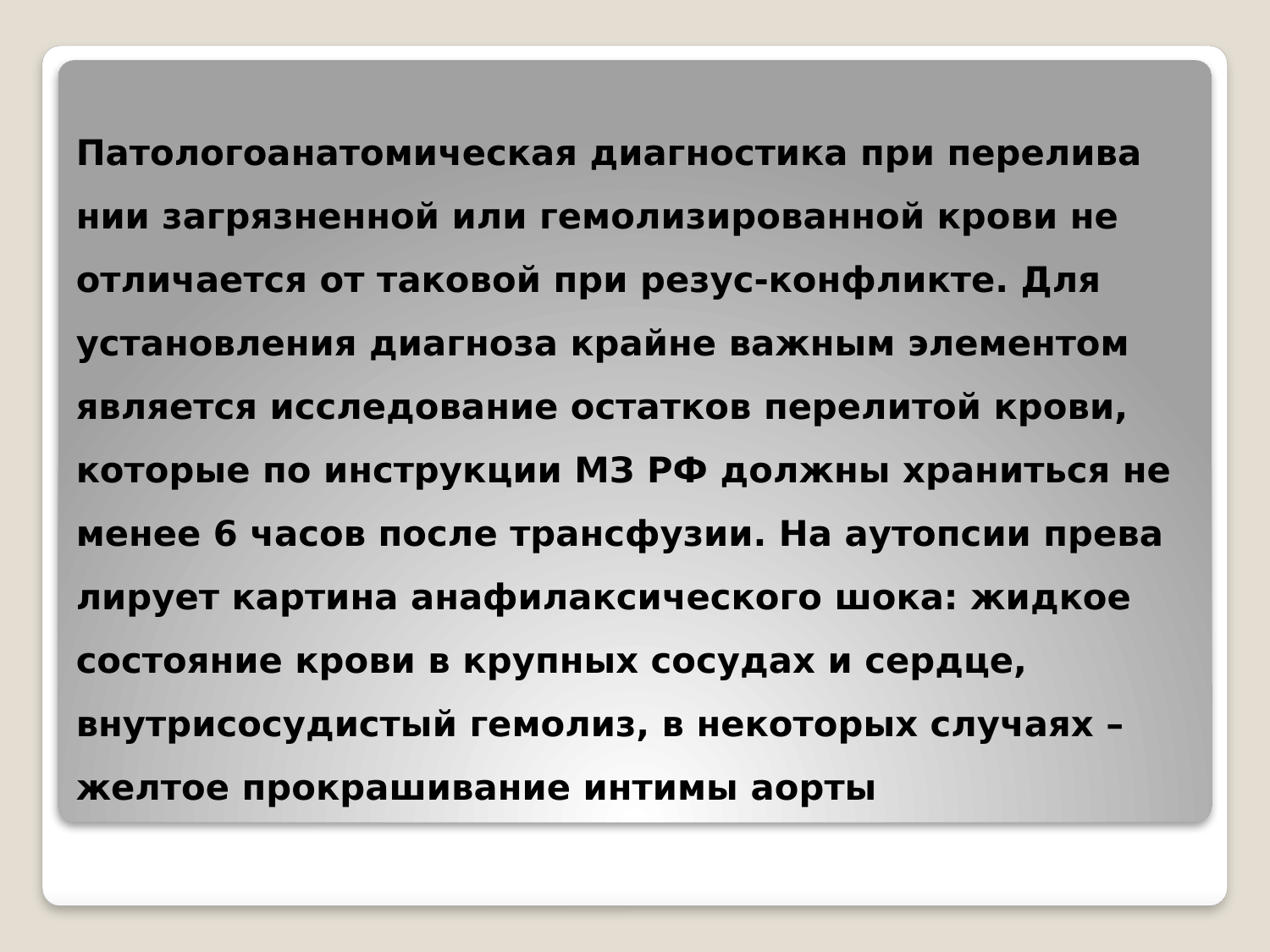

# Патологоанатомическая диагностика при перелива нии загрязненной или гемолизированной крови не отличается от таковой при резус-конфликте. Для установления диагноза крайне важным элементом является исследование остатков перелитой крови, которые по инструкции МЗ РФ должны храниться не менее 6 часов после трансфузии. На аутопсии прева лирует картина анафилаксического шока: жидкое состояние крови в крупных сосудах и сердце, внутрисосудистый гемолиз, в некоторых случаях – желтое прокрашивание интимы аорты